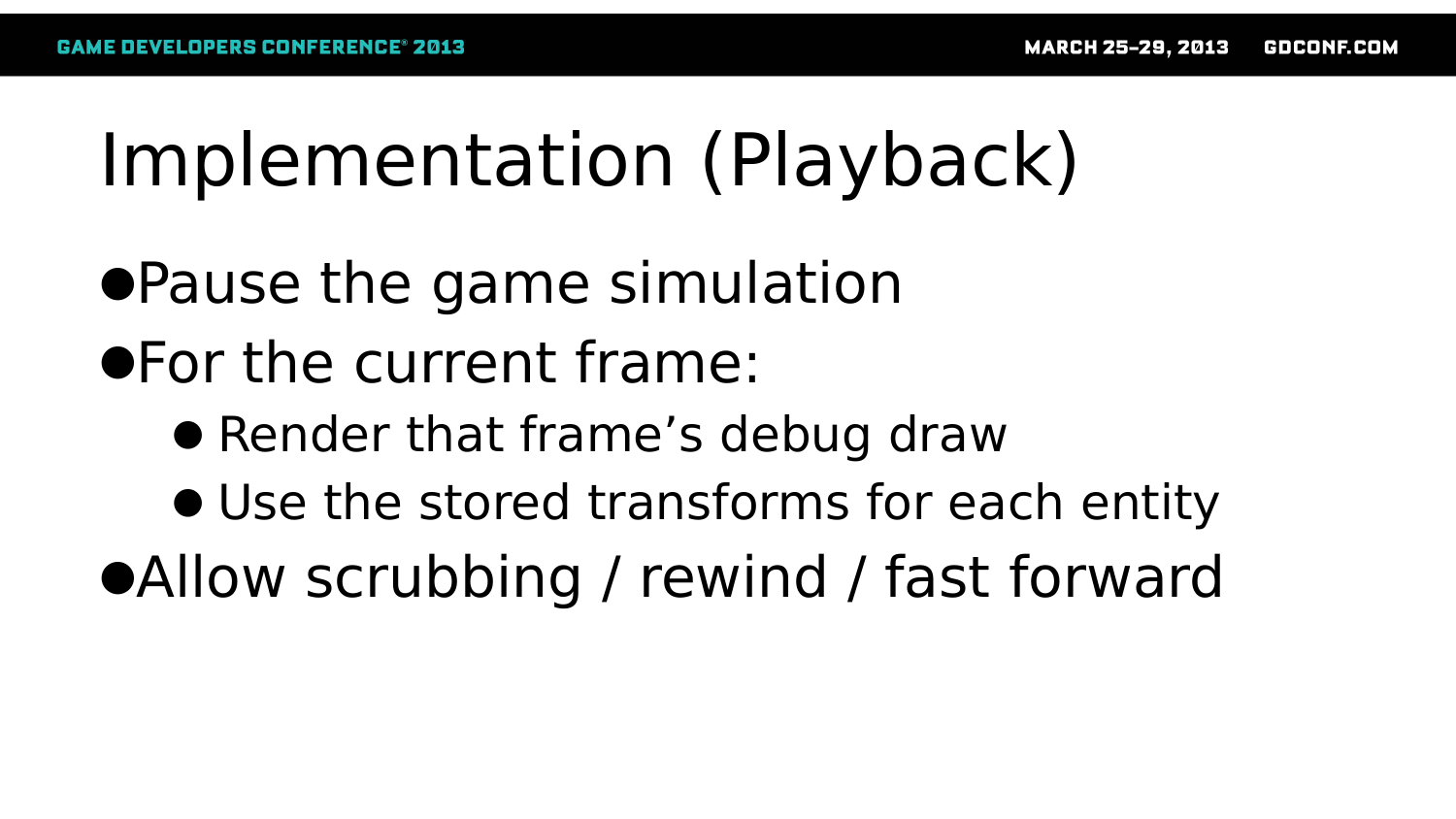

# Implementation (Playback)
Pause the game simulation
For the current frame:
Render that frame’s debug draw
Use the stored transforms for each entity
Allow scrubbing / rewind / fast forward